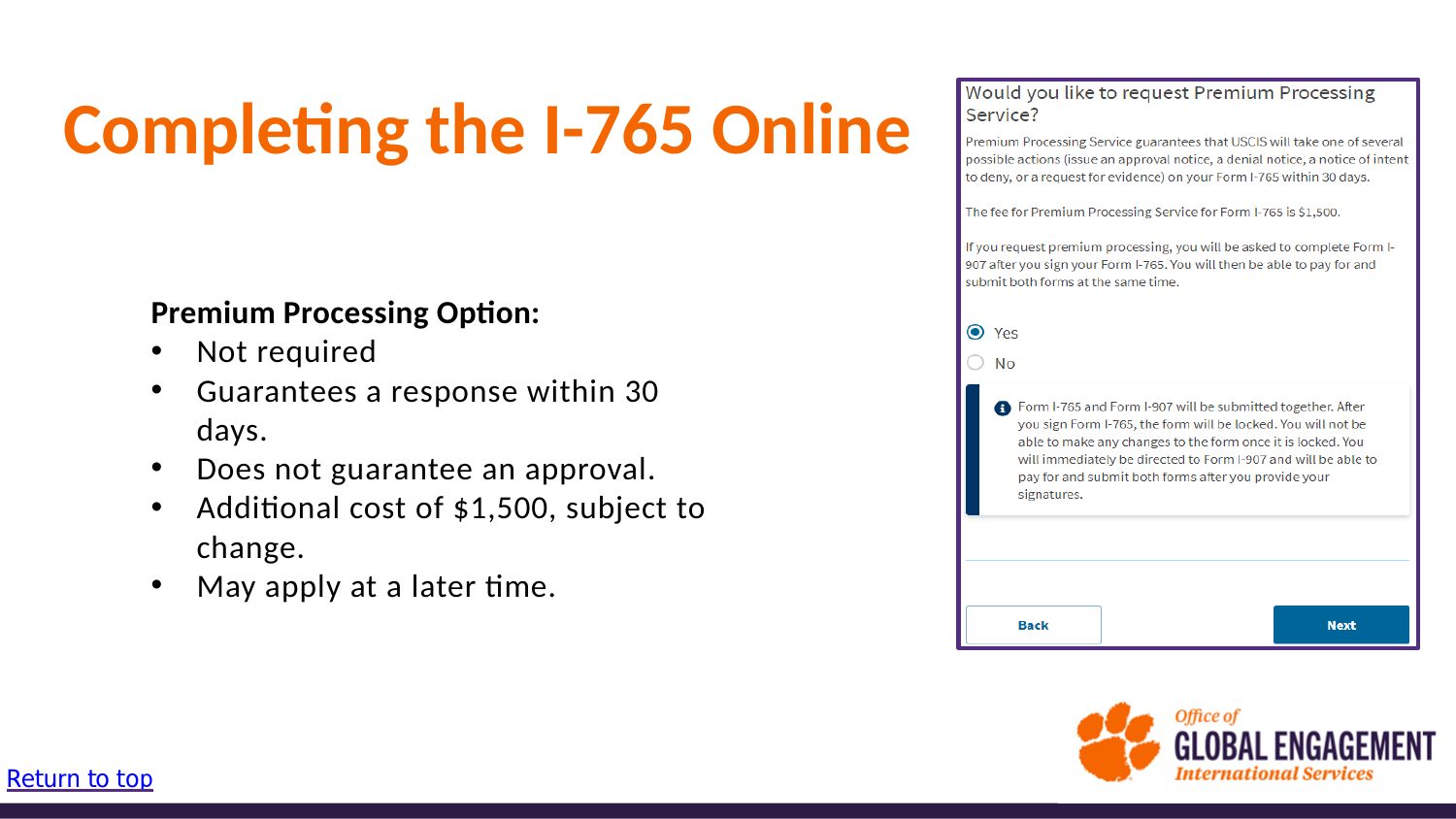

# Completing the I-765 Online

Premium Processing Option:
Not required
Guarantees a response within 30 days.
Does not guarantee an approval.
Additional cost of $1,500, subject to change.
May apply at a later time.

Return to top